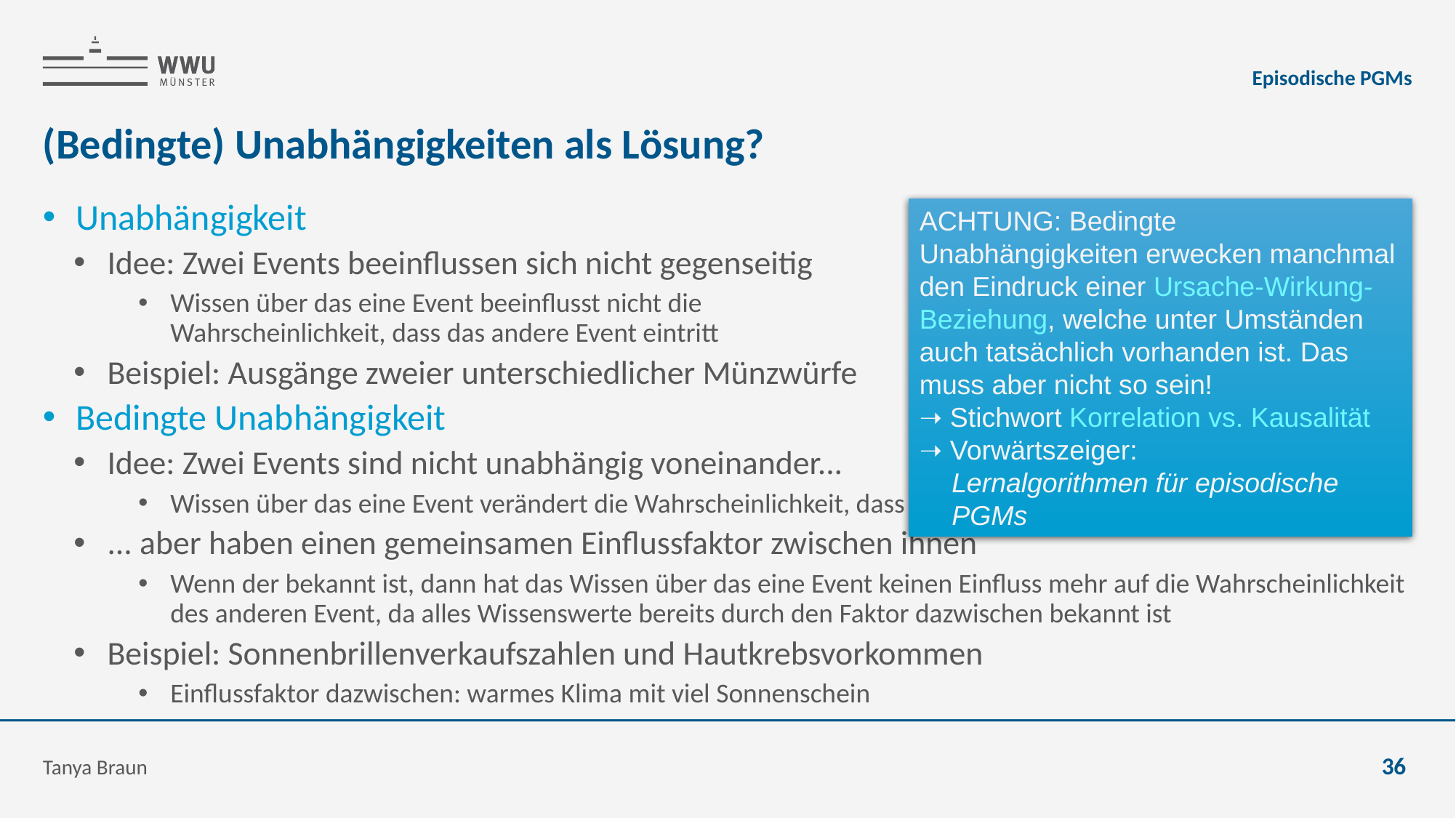

Episodische PGMs
# (Bedingte) Unabhängigkeiten als Lösung?
Unabhängigkeit
Idee: Zwei Events beeinflussen sich nicht gegenseitig
Wissen über das eine Event beeinflusst nicht die
Wahrscheinlichkeit, dass das andere Event eintritt
Beispiel: Ausgänge zweier unterschiedlicher Münzwürfe
Bedingte Unabhängigkeit
Idee: Zwei Events sind nicht unabhängig voneinander...
Wissen über das eine Event verändert die Wahrscheinlichkeit, dass das andere Event eintritt
... aber haben einen gemeinsamen Einflussfaktor zwischen ihnen
Wenn der bekannt ist, dann hat das Wissen über das eine Event keinen Einfluss mehr auf die Wahrscheinlichkeit des anderen Event, da alles Wissenswerte bereits durch den Faktor dazwischen bekannt ist
Beispiel: Sonnenbrillenverkaufszahlen und Hautkrebsvorkommen
Einflussfaktor dazwischen: warmes Klima mit viel Sonnenschein
ACHTUNG: Bedingte Unabhängigkeiten erwecken manchmal den Eindruck einer Ursache-Wirkung-Beziehung, welche unter Umständen auch tatsächlich vorhanden ist. Das muss aber nicht so sein!
➝ Stichwort Korrelation vs. Kausalität
➝ Vorwärtszeiger:
Lernalgorithmen für episodische PGMs
Tanya Braun
36